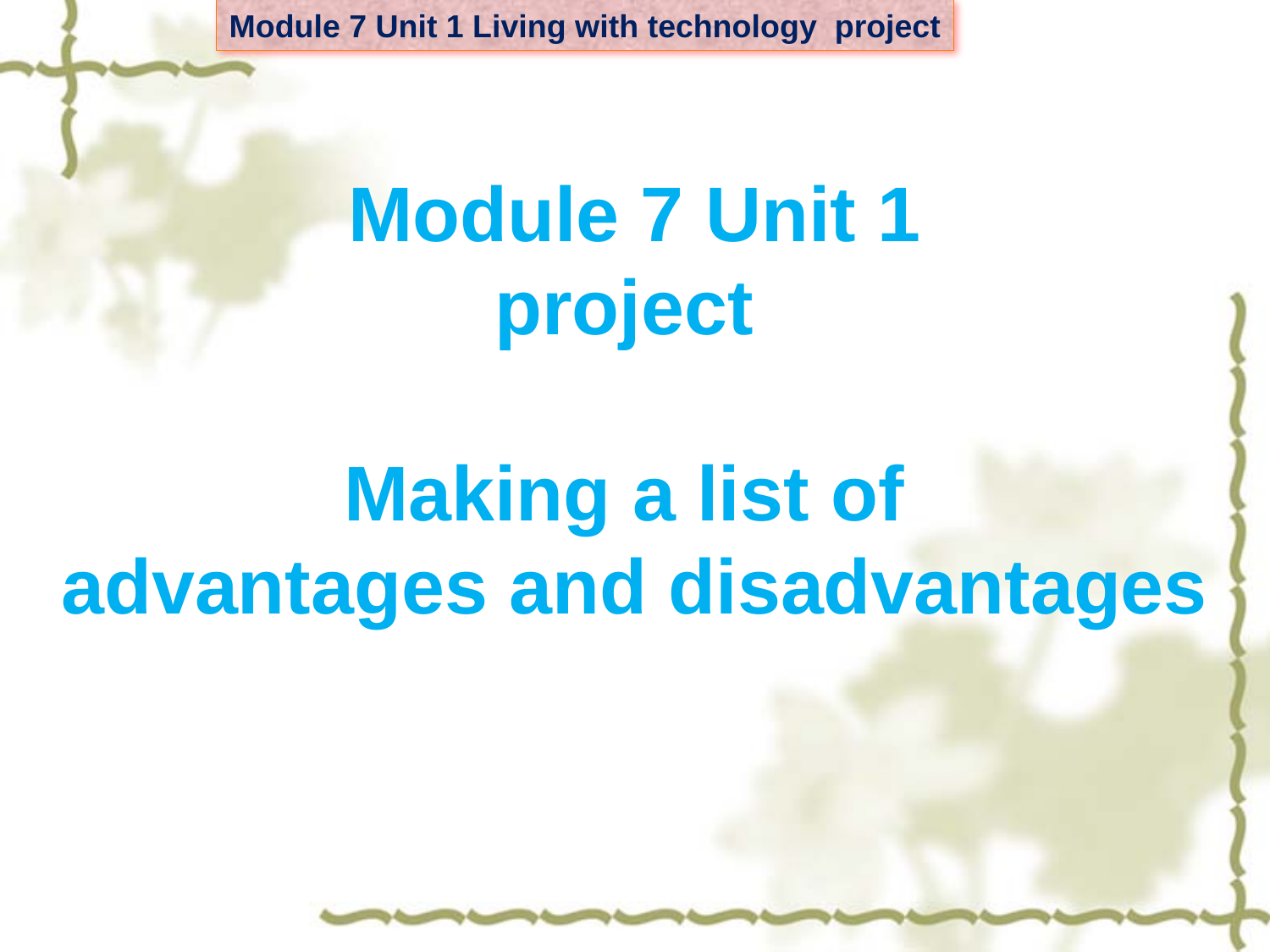

Module 7 Unit 1
project
Making a list of
advantages and disadvantages